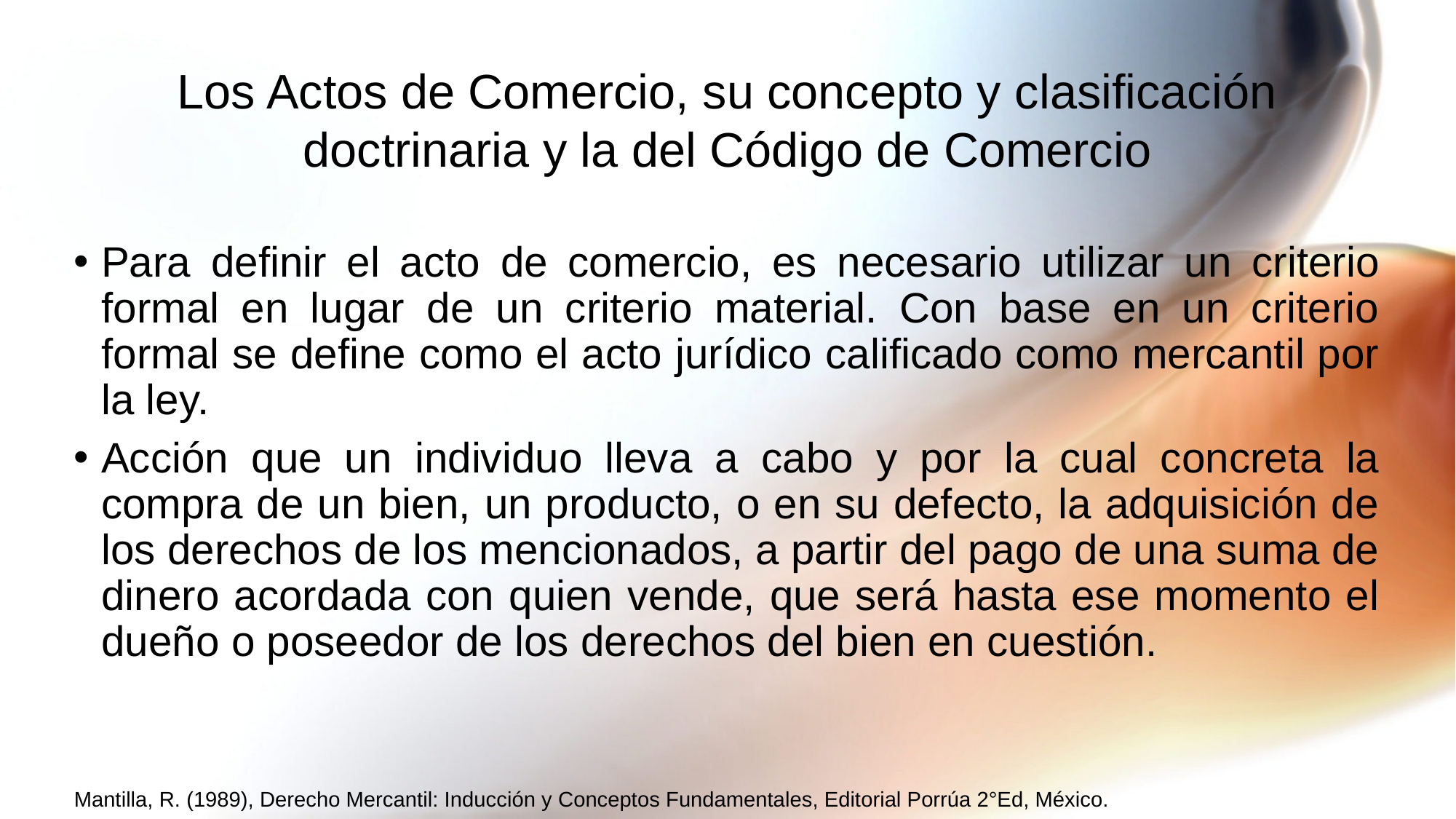

# Los Actos de Comercio, su concepto y clasificación doctrinaria y la del Código de Comercio
Para definir el acto de comercio, es necesario utilizar un criterio formal en lugar de un criterio material. Con base en un criterio formal se define como el acto jurídico calificado como mercantil por la ley.
Acción que un individuo lleva a cabo y por la cual concreta la compra de un bien, un producto, o en su defecto, la adquisición de los derechos de los mencionados, a partir del pago de una suma de dinero acordada con quien vende, que será hasta ese momento el dueño o poseedor de los derechos del bien en cuestión.

Mantilla, R. (1989), Derecho Mercantil: Inducción y Conceptos Fundamentales, Editorial Porrúa 2°Ed, México.